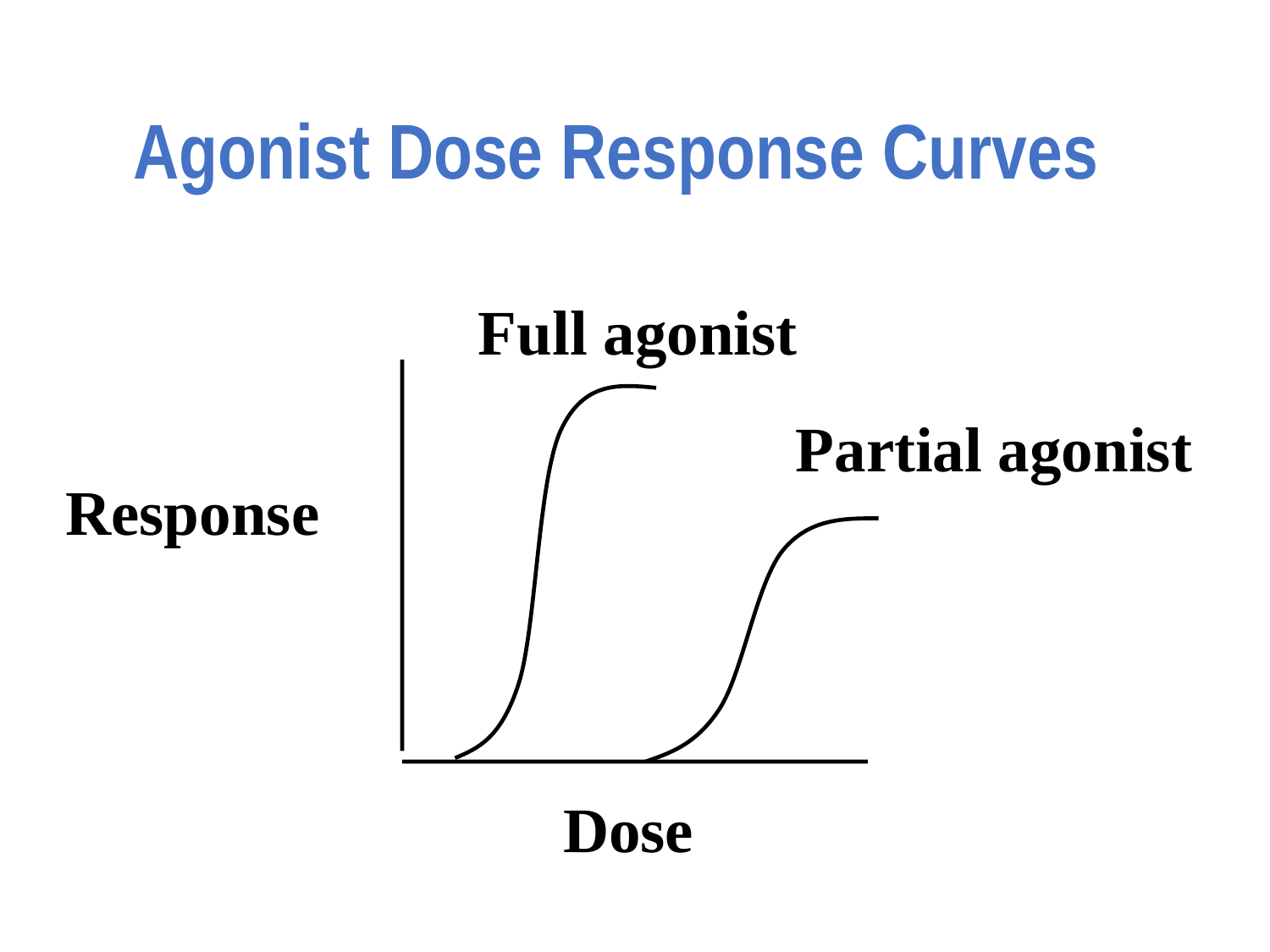

Agonist Dose Response Curves
Full agonist

Partial agonist
Response

Dose